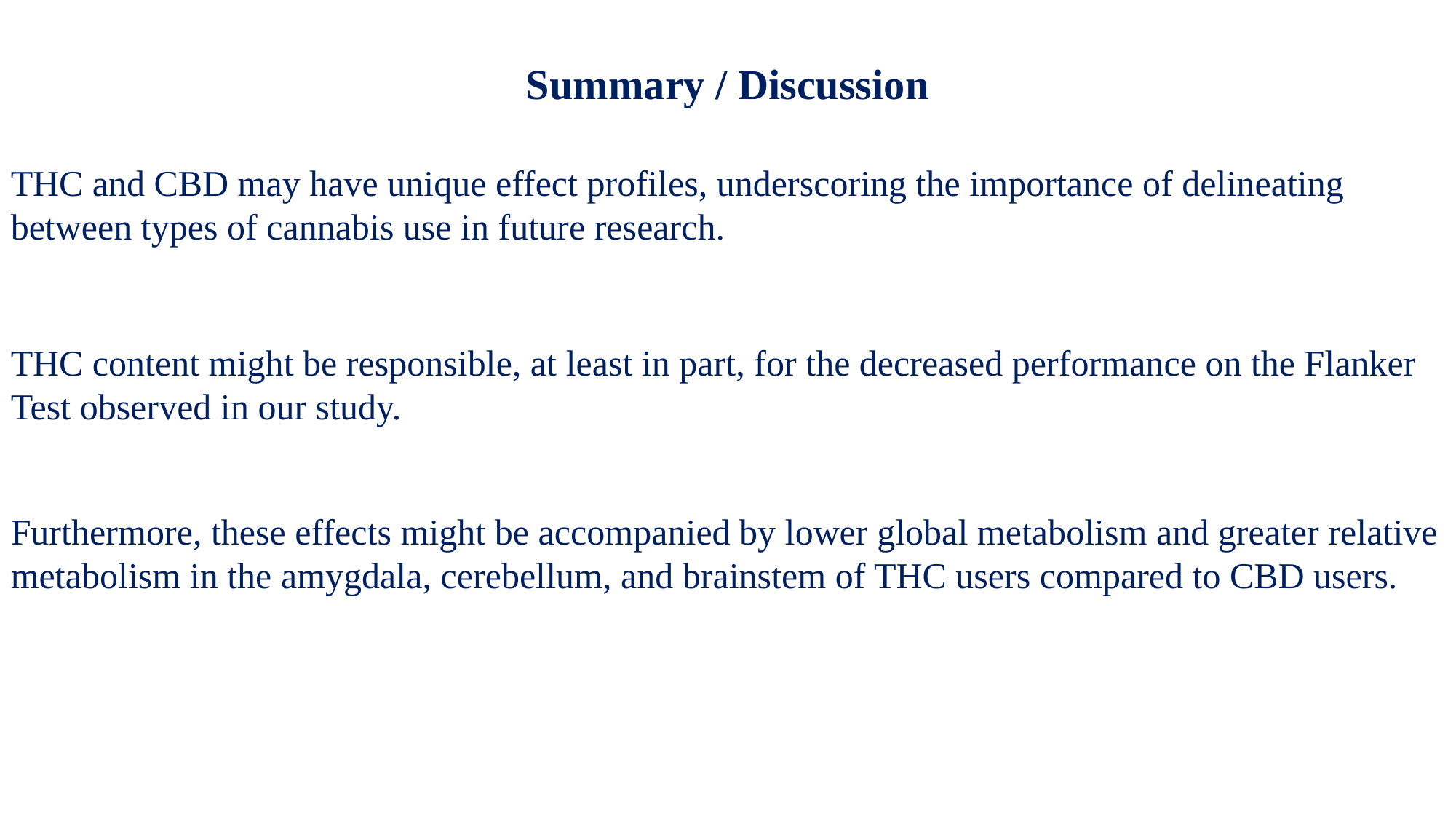

Summary / Discussion

THC and CBD may have unique effect profiles, underscoring the importance of delineating between types of cannabis use in future research.
THC content might be responsible, at least in part, for the decreased performance on the Flanker
Test observed in our study.
Furthermore, these effects might be accompanied by lower global metabolism and greater relative metabolism in the amygdala, cerebellum, and brainstem of THC users compared to CBD users.